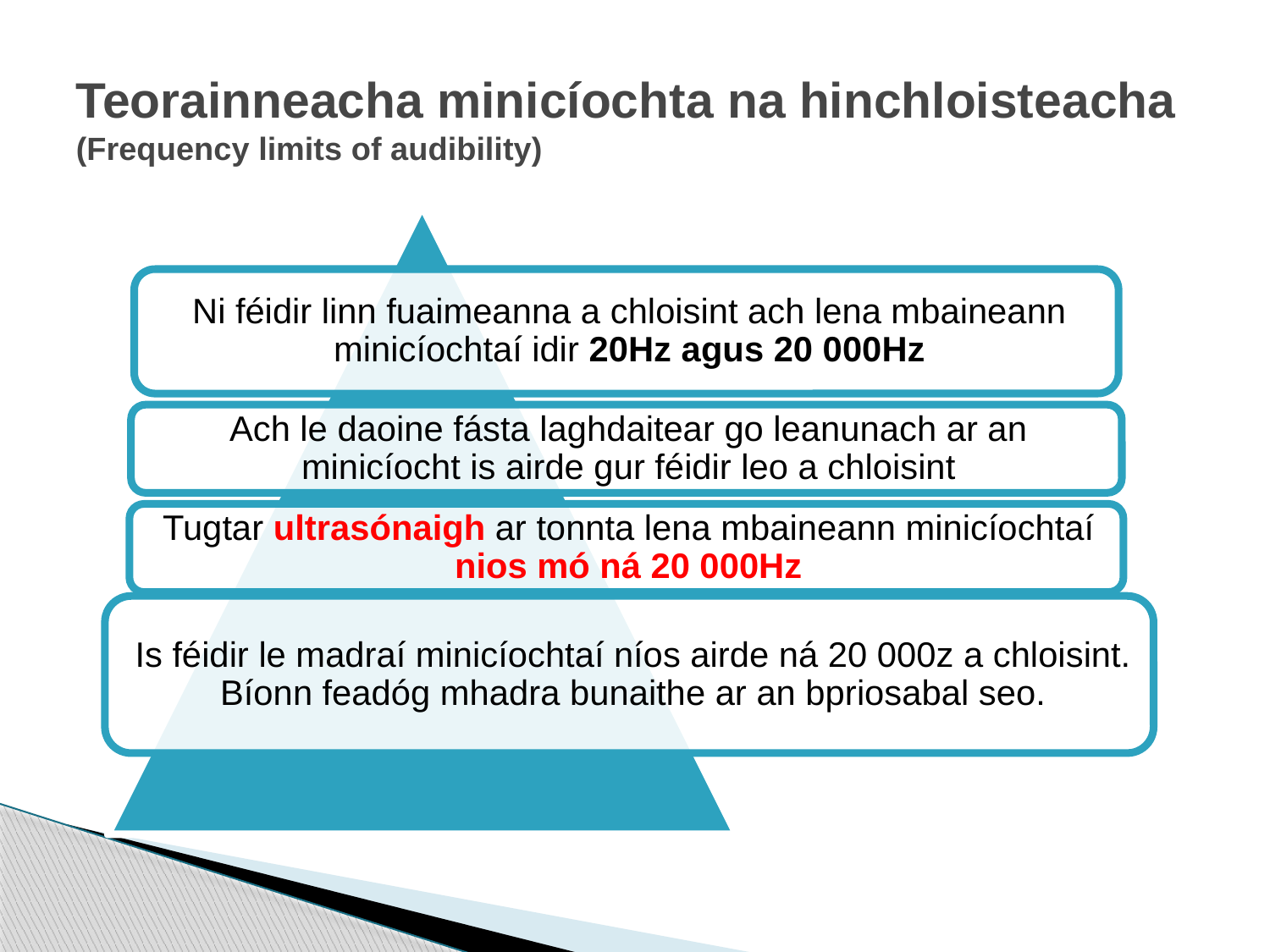

# Teorainneacha minicíochta na hinchloisteacha (Frequency limits of audibility)
Ni féidir linn fuaimeanna a chloisint ach lena mbaineann minicíochtaí idir 20Hz agus 20 000Hz
Ach le daoine fásta laghdaitear go leanunach ar an minicíocht is airde gur féidir leo a chloisint
Tugtar ultrasónaigh ar tonnta lena mbaineann minicíochtaí nios mó ná 20 000Hz
Is féidir le madraí minicíochtaí níos airde ná 20 000z a chloisint. Bíonn feadóg mhadra bunaithe ar an bpriosabal seo.